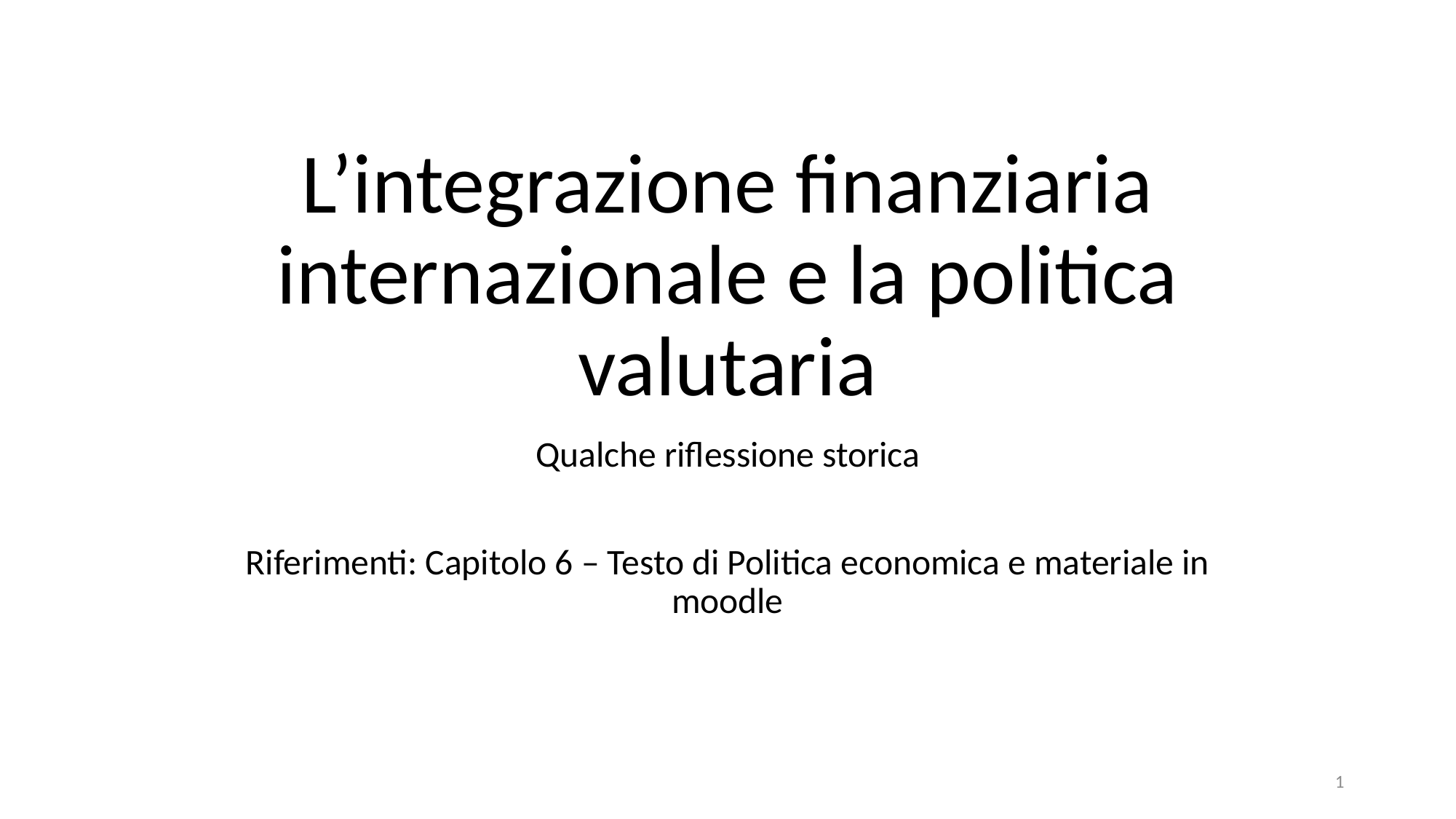

# L’integrazione finanziaria internazionale e la politica valutaria
Qualche riflessione storica

Riferimenti: Capitolo 6 – Testo di Politica economica e materiale in moodle
1